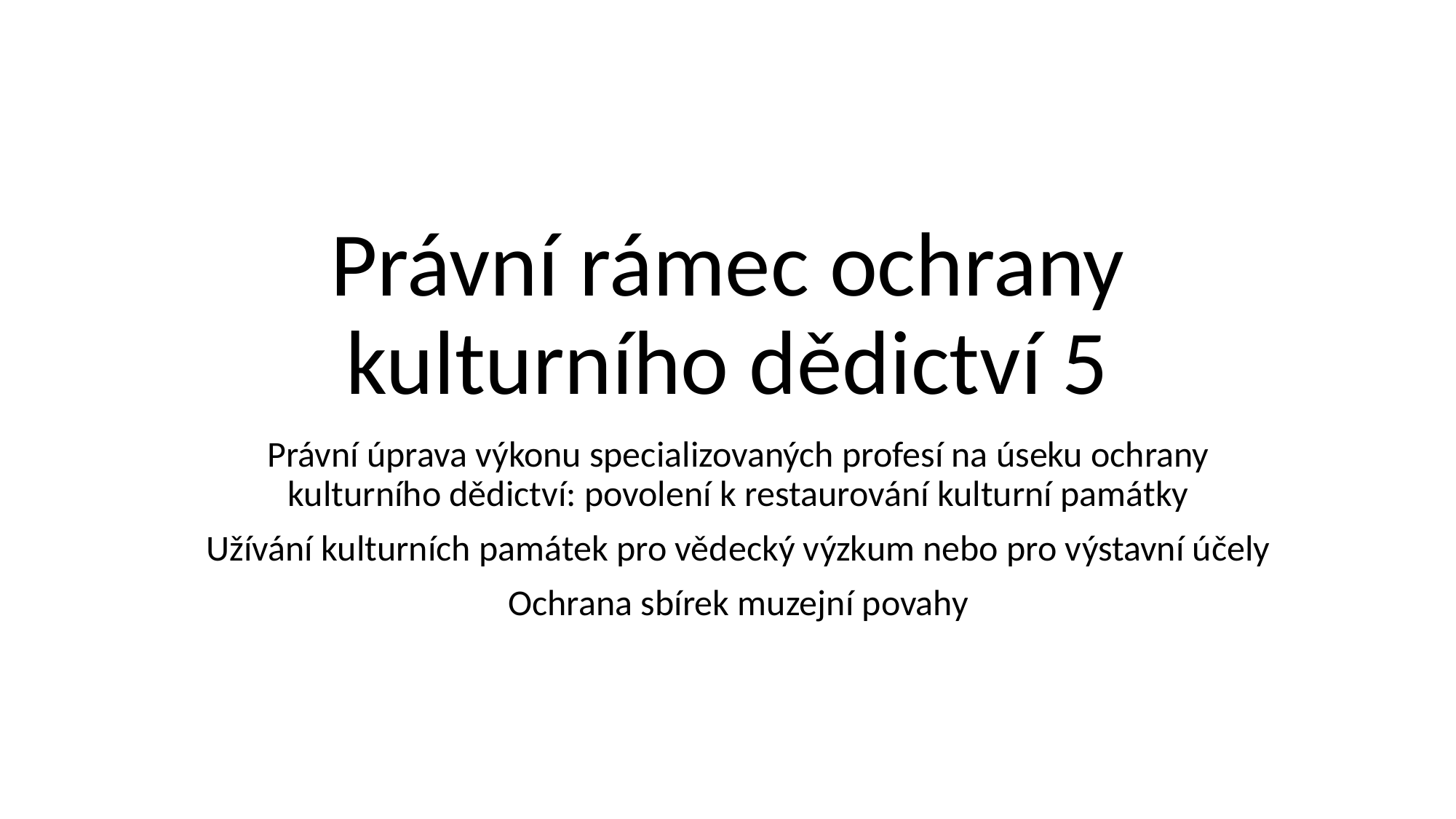

# Právní rámec ochrany kulturního dědictví 5
Právní úprava výkonu specializovaných profesí na úseku ochrany kulturního dědictví: povolení k restaurování kulturní památky
Užívání kulturních památek pro vědecký výzkum nebo pro výstavní účely
Ochrana sbírek muzejní povahy